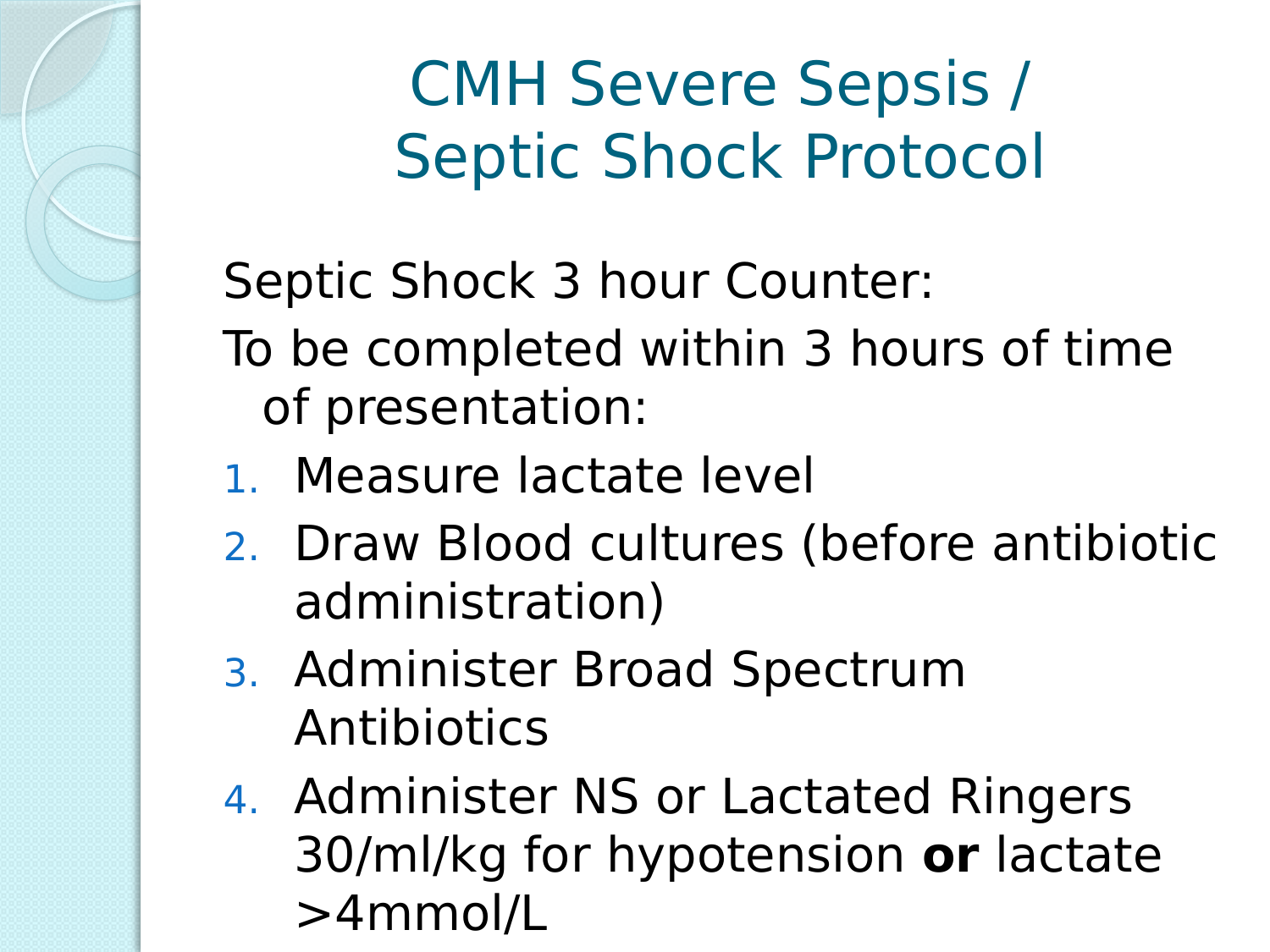

# CMH Severe Sepsis / Septic Shock Protocol
Septic Shock 3 hour Counter:
To be completed within 3 hours of time of presentation:
Measure lactate level
Draw Blood cultures (before antibiotic administration)
Administer Broad Spectrum Antibiotics
Administer NS or Lactated Ringers 30/ml/kg for hypotension or lactate >4mmol/L